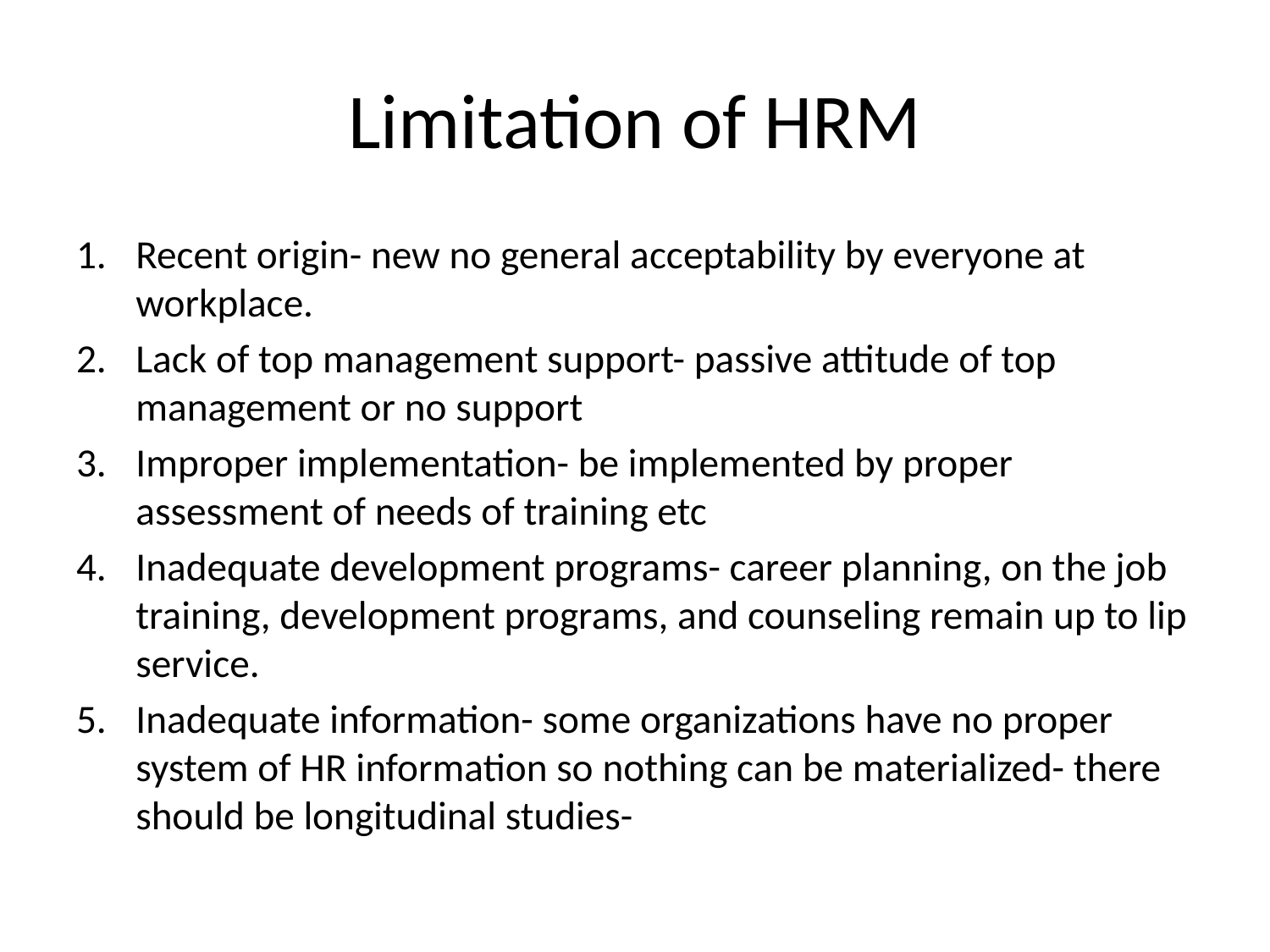

# Limitation of HRM
Recent origin- new no general acceptability by everyone at workplace.
Lack of top management support- passive attitude of top management or no support
Improper implementation- be implemented by proper assessment of needs of training etc
Inadequate development programs- career planning, on the job training, development programs, and counseling remain up to lip service.
Inadequate information- some organizations have no proper system of HR information so nothing can be materialized- there should be longitudinal studies-